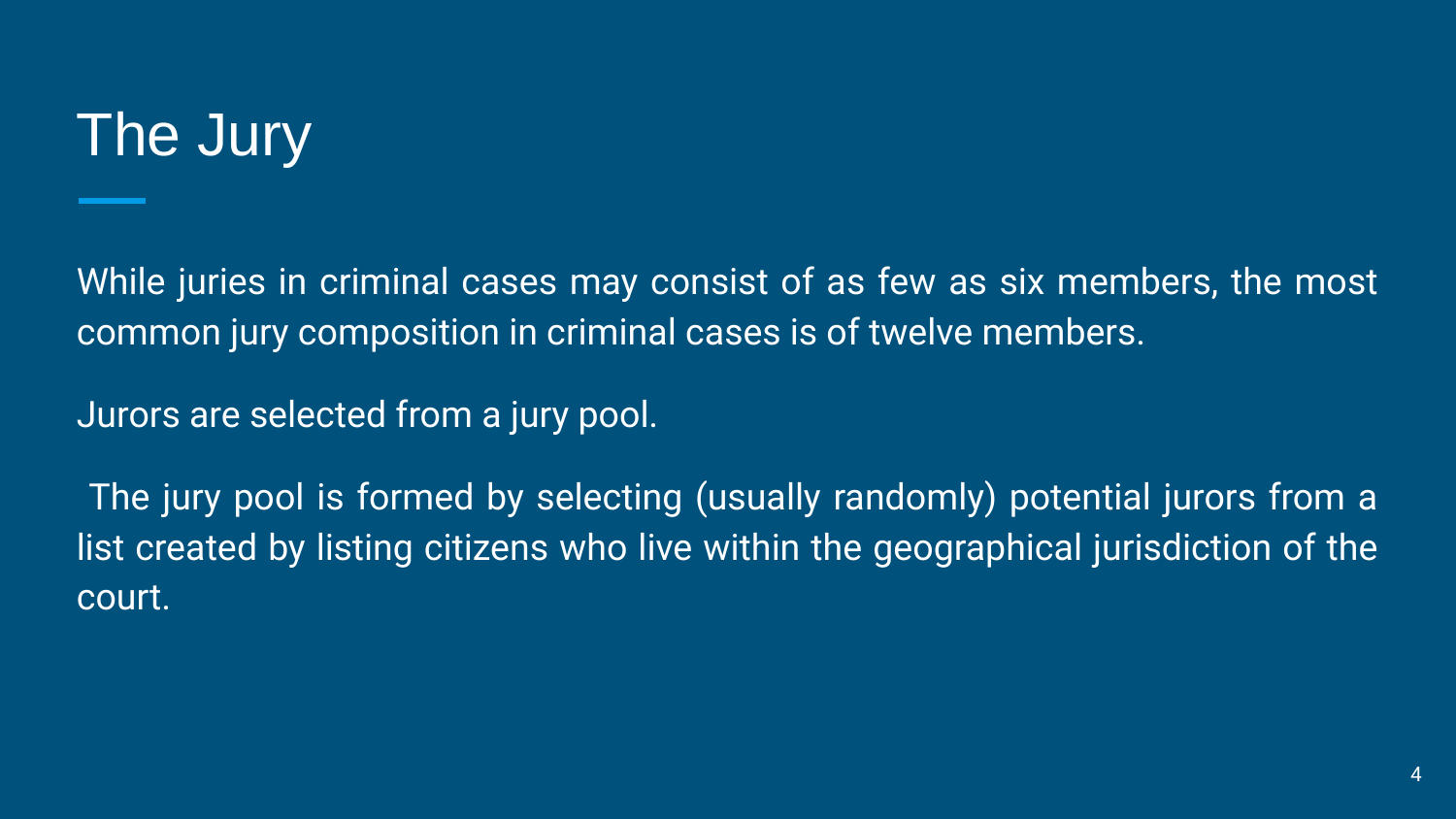

# The Jury
While juries in criminal cases may consist of as few as six members, the most common jury composition in criminal cases is of twelve members.
Jurors are selected from a jury pool.
 The jury pool is formed by selecting (usually randomly) potential jurors from a list created by listing citizens who live within the geographical jurisdiction of the court.
4